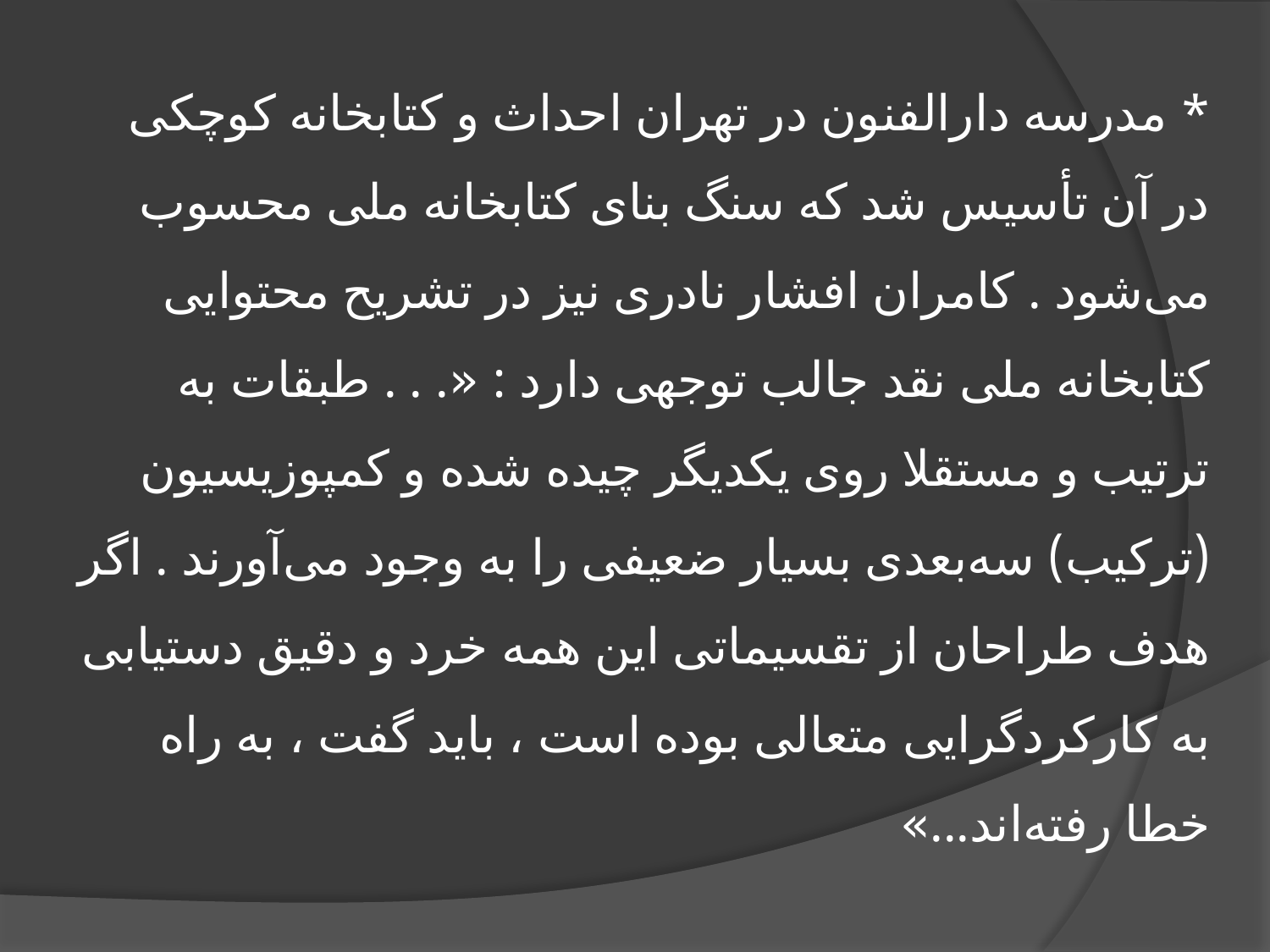

# * مدرسه دارالفنون در تهران احداث و کتابخانه کوچکی در آن تأسیس شد که سنگ بنای کتابخانه ملی محسوب می‌شود . کامران افشار نادری نیز در تشریح محتوایی کتابخانه ملی نقد جالب توجهی دارد : «. . . طبقات به ترتیب و مستقلا روی یکدیگر چیده شده و کمپوزیسیون (ترکیب) سه‌بعدی بسیار ضعیفی را به وجود می‌آورند . اگر هدف طراحان از تقسیماتی این همه خرد و دقیق دستیابی به کارکردگرایی متعالی بوده است ، باید گفت ، به راه خطا رفته‌اند...»